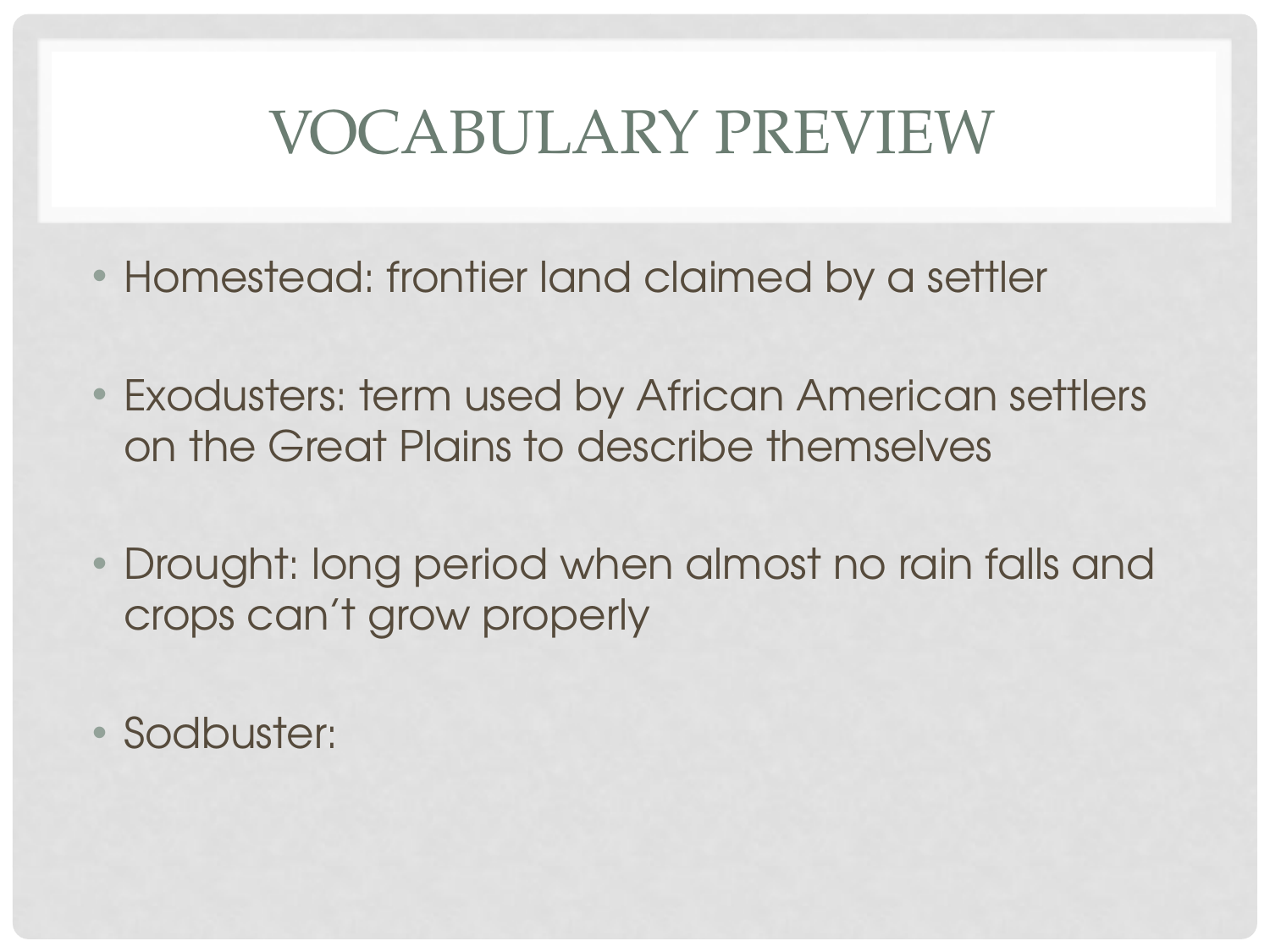

# Vocabulary Preview
Homestead: frontier land claimed by a settler

Exodusters: term used by African American settlers on the Great Plains to describe themselves

Drought: long period when almost no rain falls and crops can’t grow properly

Sodbuster: